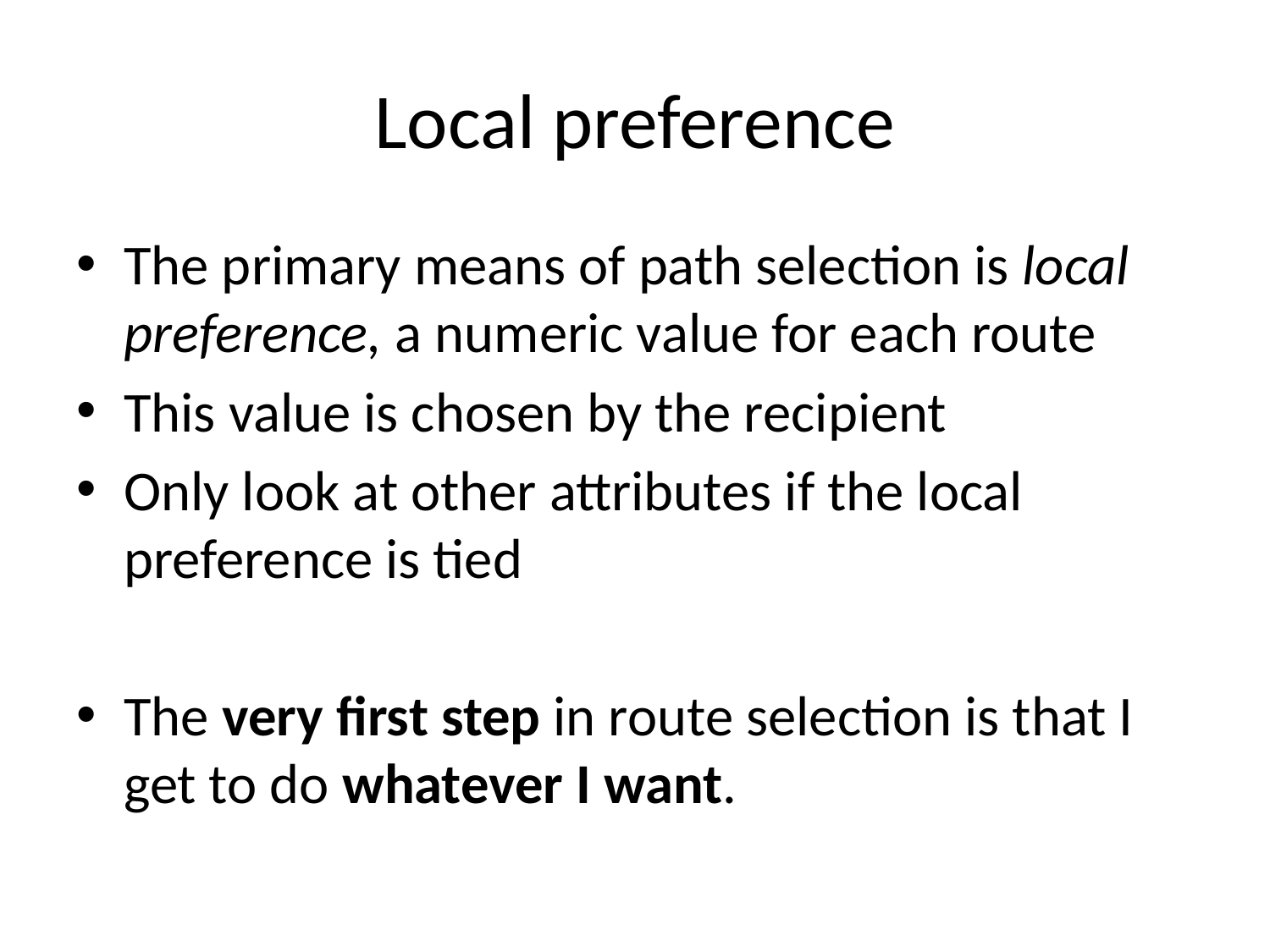

# Local preference
The primary means of path selection is local preference, a numeric value for each route
This value is chosen by the recipient
Only look at other attributes if the local preference is tied

The very first step in route selection is that I get to do whatever I want.